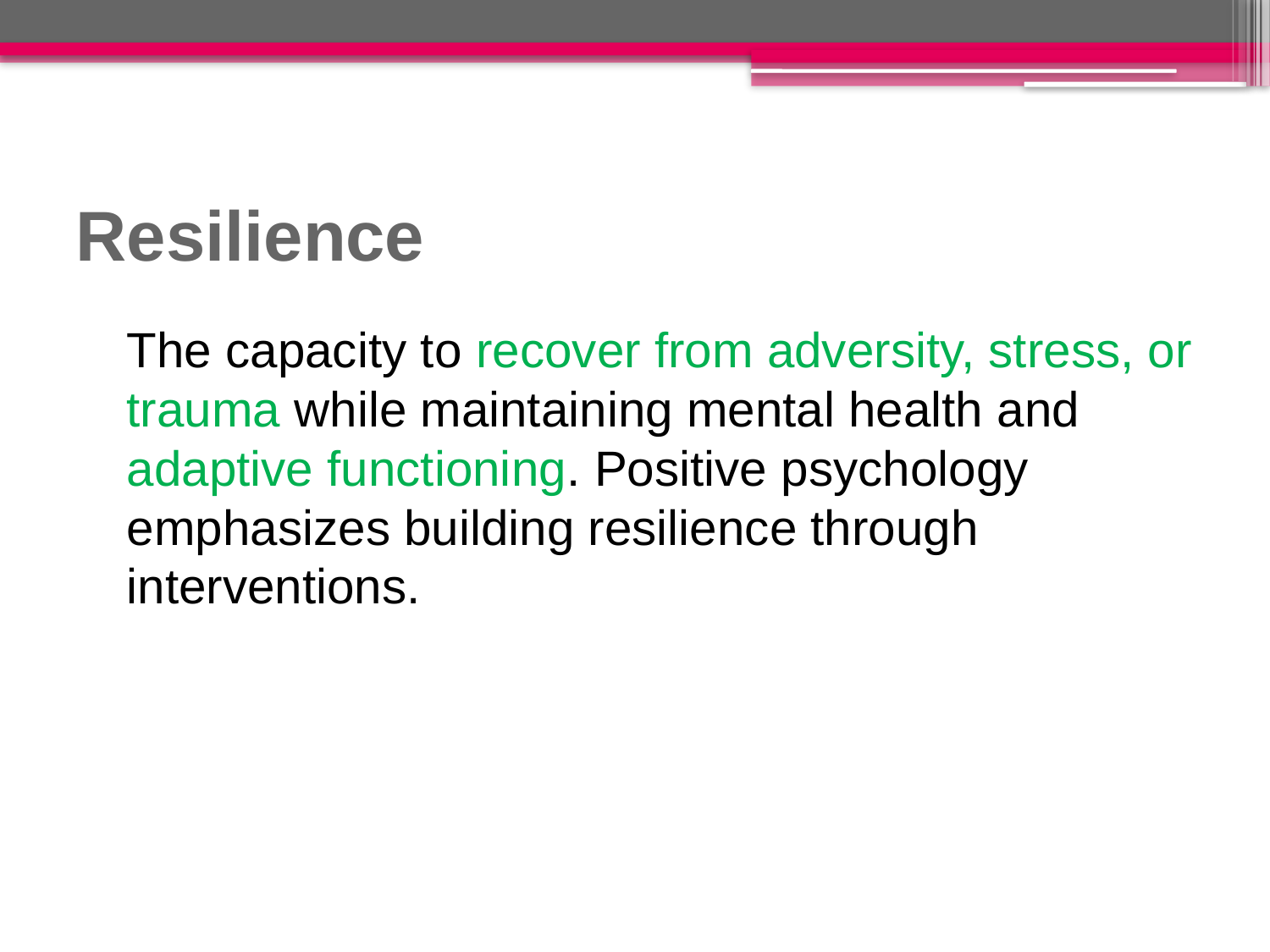

# Resilience
	The capacity to recover from adversity, stress, or trauma while maintaining mental health and adaptive functioning. Positive psychology emphasizes building resilience through interventions.